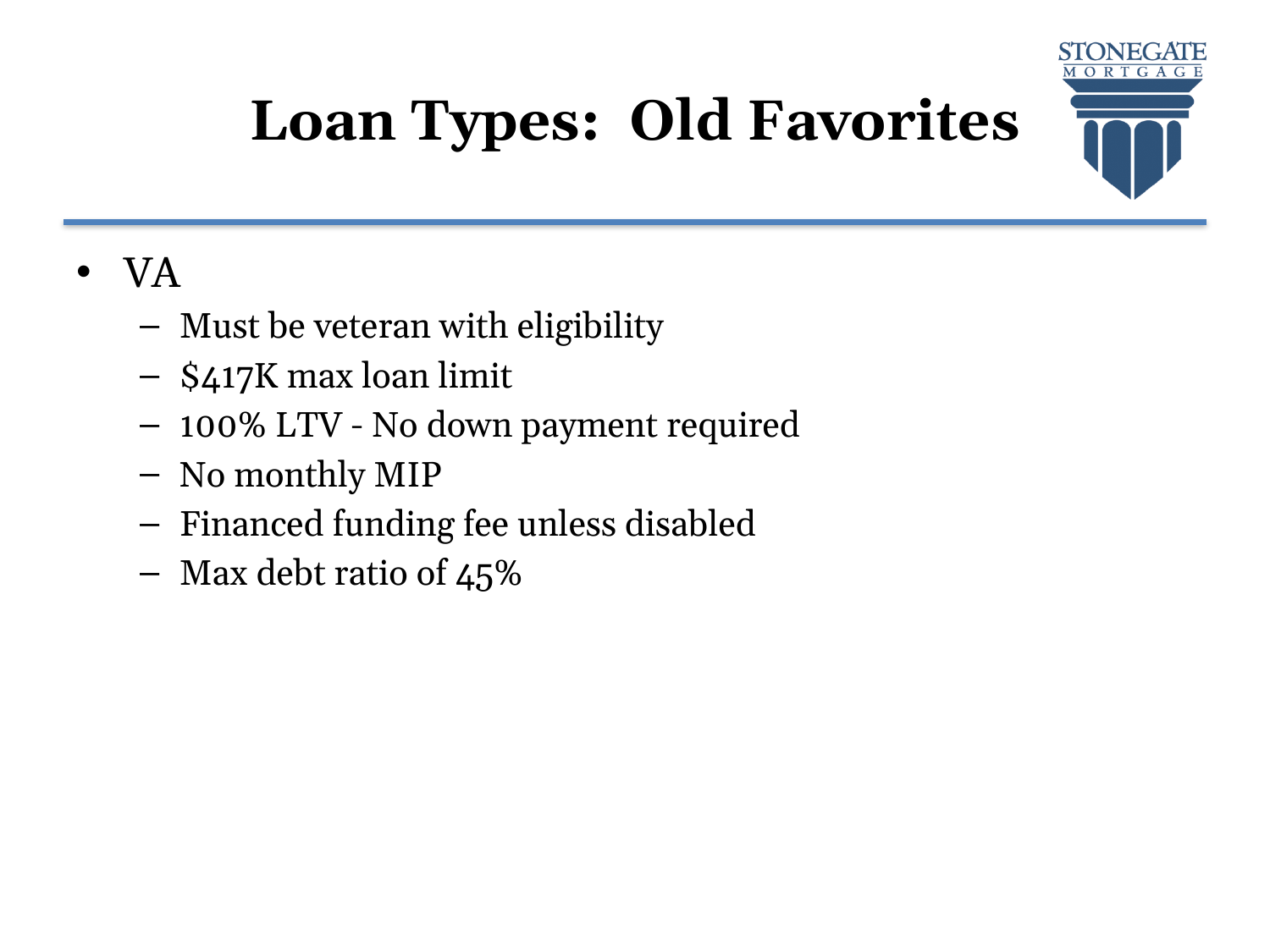

# Loan Types:  Old Favorites
VA
Must be veteran with eligibility
$417K max loan limit
100% LTV - No down payment required
No monthly MIP
Financed funding fee unless disabled
Max debt ratio of 45%